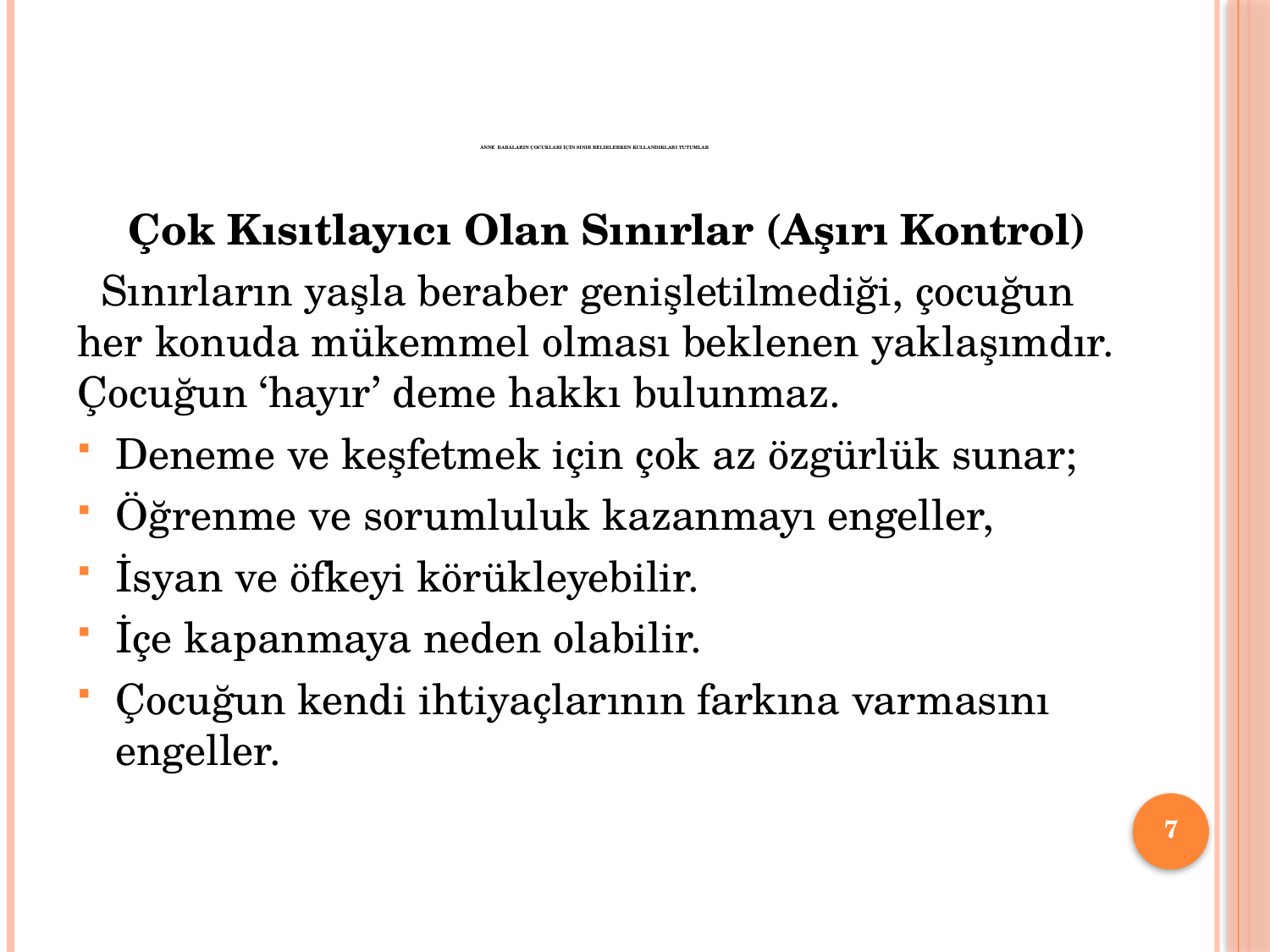

# Anne  BABALARIN ÇOCUKLARI İÇİN SINIR BELİRLERKEN KULLANDIKLARI TUTUMLAR
Çok Kısıtlayıcı Olan Sınırlar (Aşırı Kontrol)
  Sınırların yaşla beraber genişletilmediği, çocuğun her konuda mükemmel olması beklenen yaklaşımdır. Çocuğun ‘hayır’ deme hakkı bulunmaz.
Deneme ve keşfetmek için çok az özgürlük sunar;
Öğrenme ve sorumluluk kazanmayı engeller,
İsyan ve öfkeyi körükleyebilir.
İçe kapanmaya neden olabilir.
Çocuğun kendi ihtiyaçlarının farkına varmasını engeller.

7